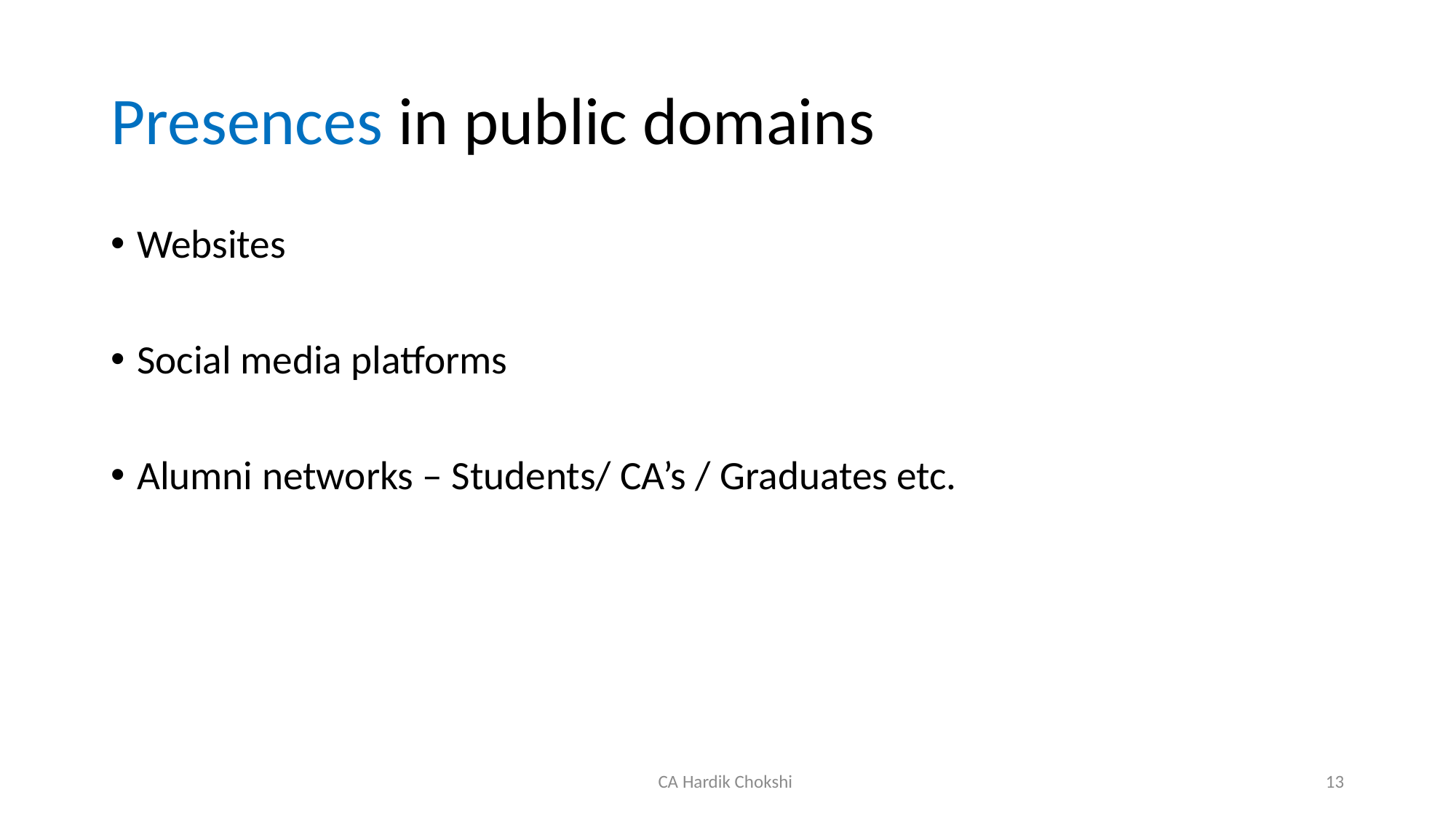

# Presences in public domains
Websites

Social media platforms

Alumni networks – Students/ CA’s / Graduates etc.

CA Hardik Chokshi
13